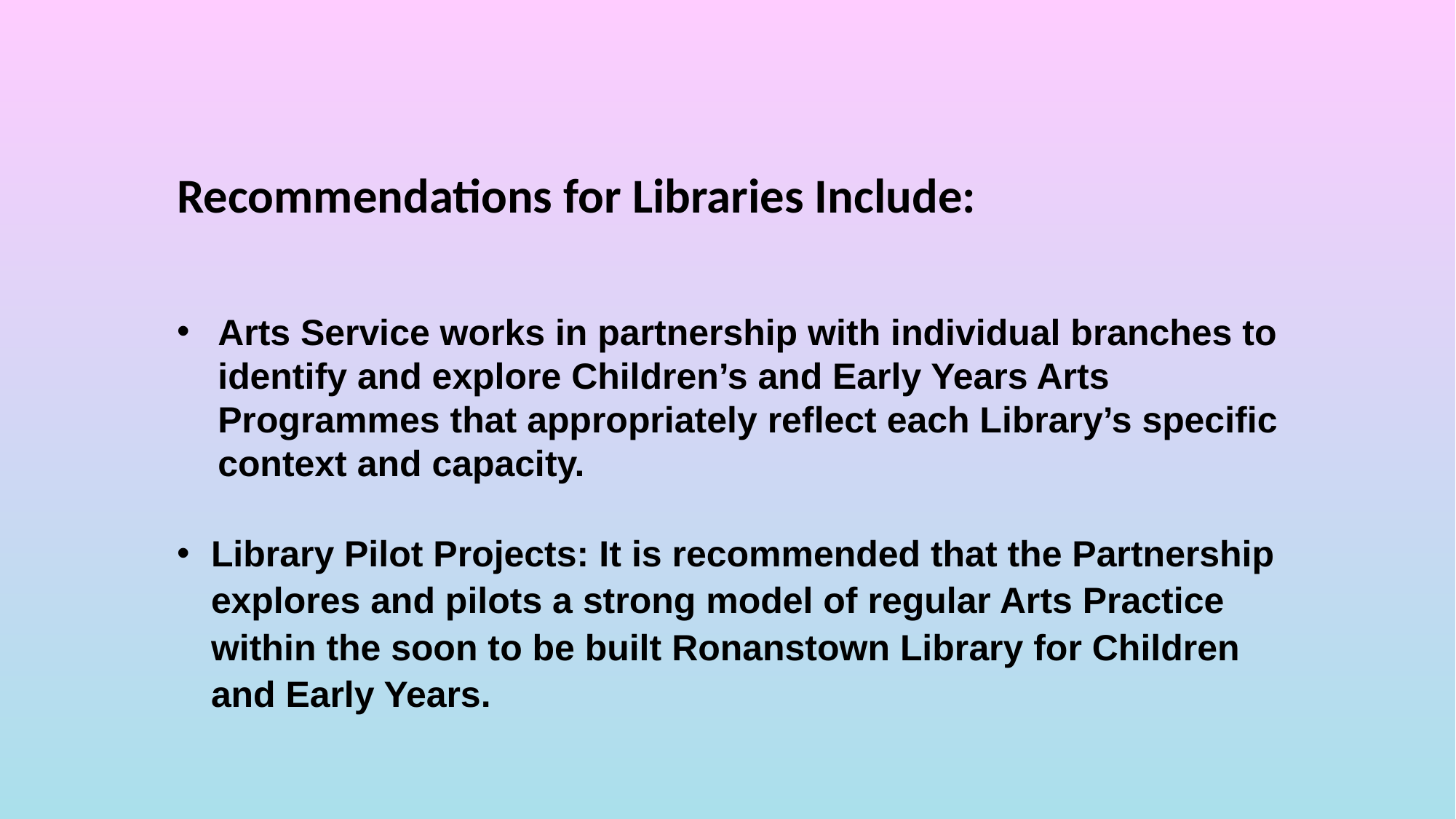

Recommendations for Libraries Include:

Arts Service works in partnership with individual branches to identify and explore Children’s and Early Years Arts Programmes that appropriately reflect each Library’s specific context and capacity.

Library Pilot Projects: It is recommended that the Partnership explores and pilots a strong model of regular Arts Practice within the soon to be built Ronanstown Library for Children and Early Years.